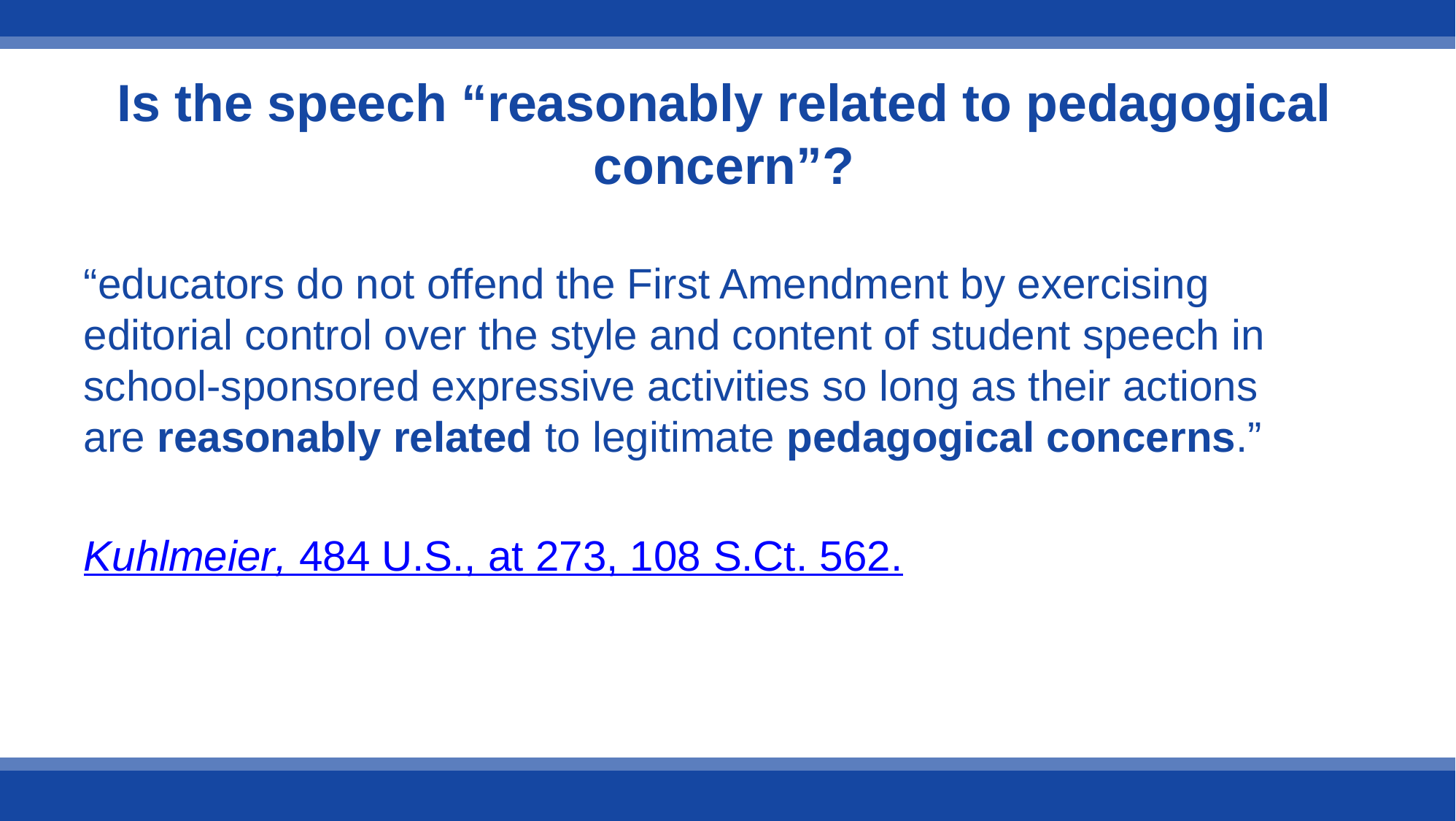

# Is the speech “reasonably related to pedagogical concern”?

“educators do not offend the First Amendment by exercising editorial control over the style and content of student speech in school-sponsored expressive activities so long as their actions are reasonably related to legitimate pedagogical concerns.”

Kuhlmeier, 484 U.S., at 273, 108 S.Ct. 562.